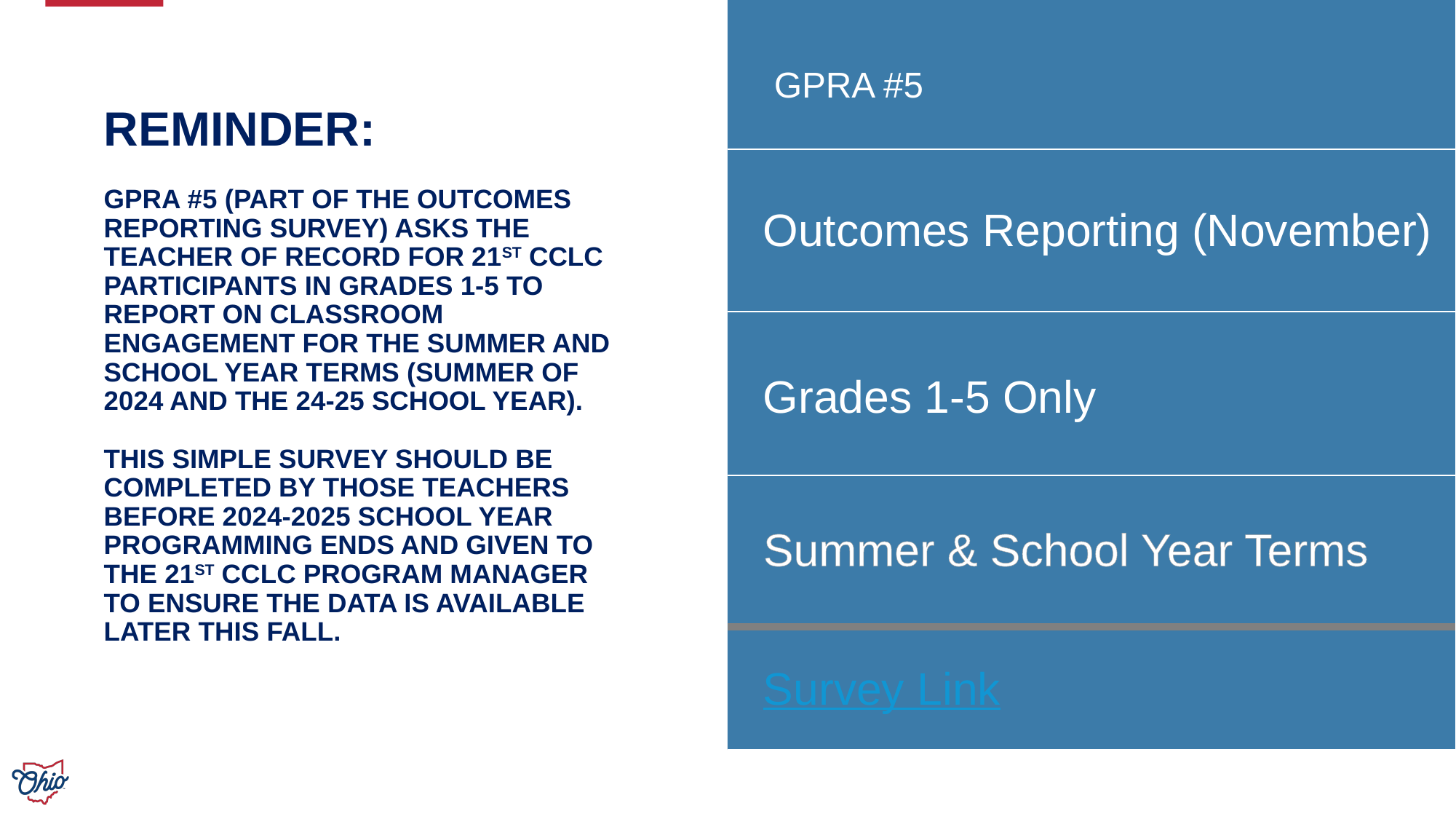

GPRA #5
# Reminder: GPRA #5 (part of the Outcomes reporting survey) asks the teacher of record for 21st CCLC participants in grades 1-5 to report on classroom engagement for the summer and school year terms (summer of 2024 and the 24-25 school year). This simple survey should be completed by those teachers before 2024-2025 school year programming ends and given to the 21st CCLC program manager to ensure the data is available later this fall.
Outcomes Reporting (November)
Grades 1-5 Only
Summer & School Year Terms
Survey Link
36